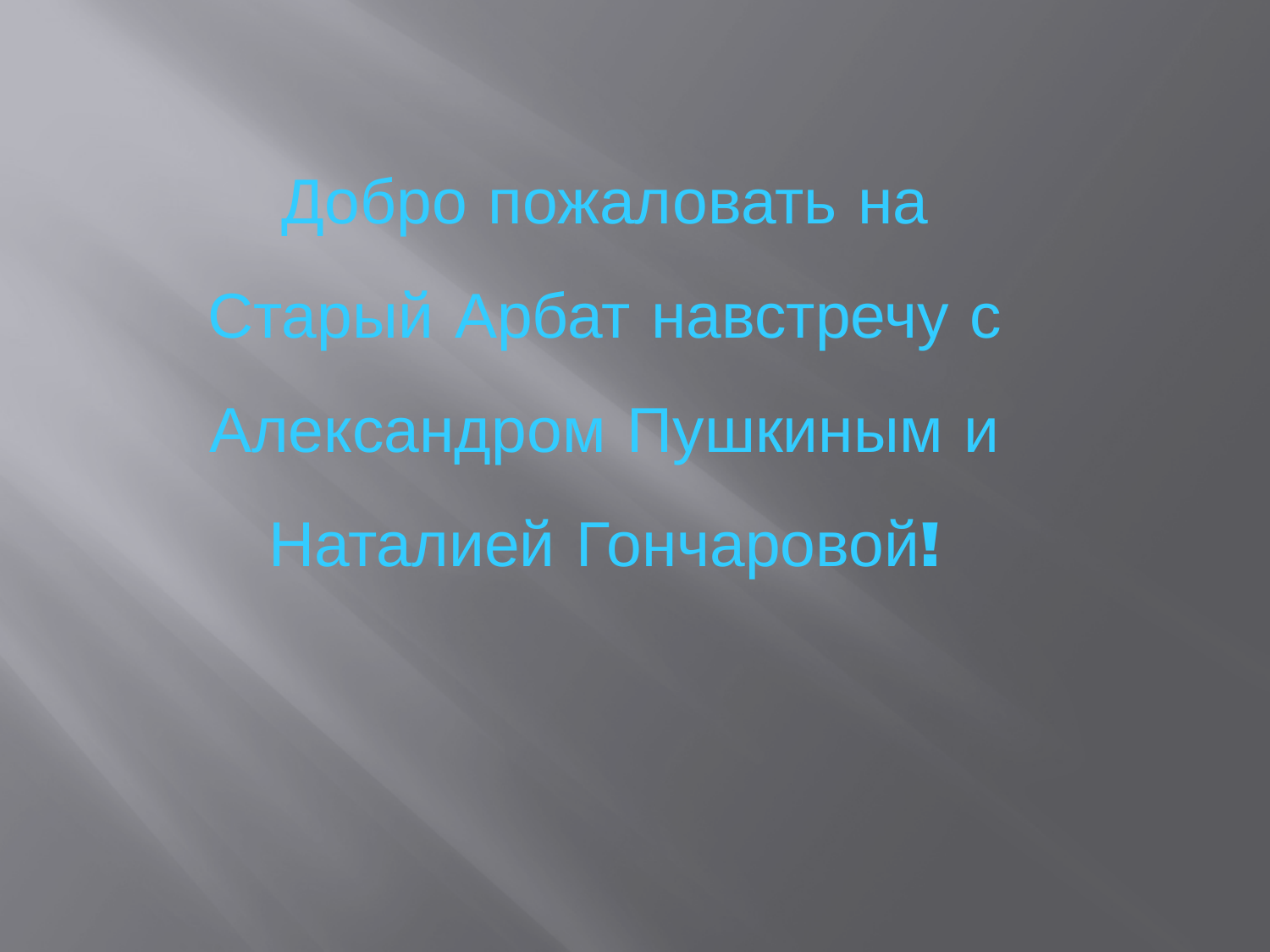

Добро пожаловать на Старый Арбат навстречу с Александром Пушкиным и Наталией Гончаровой!